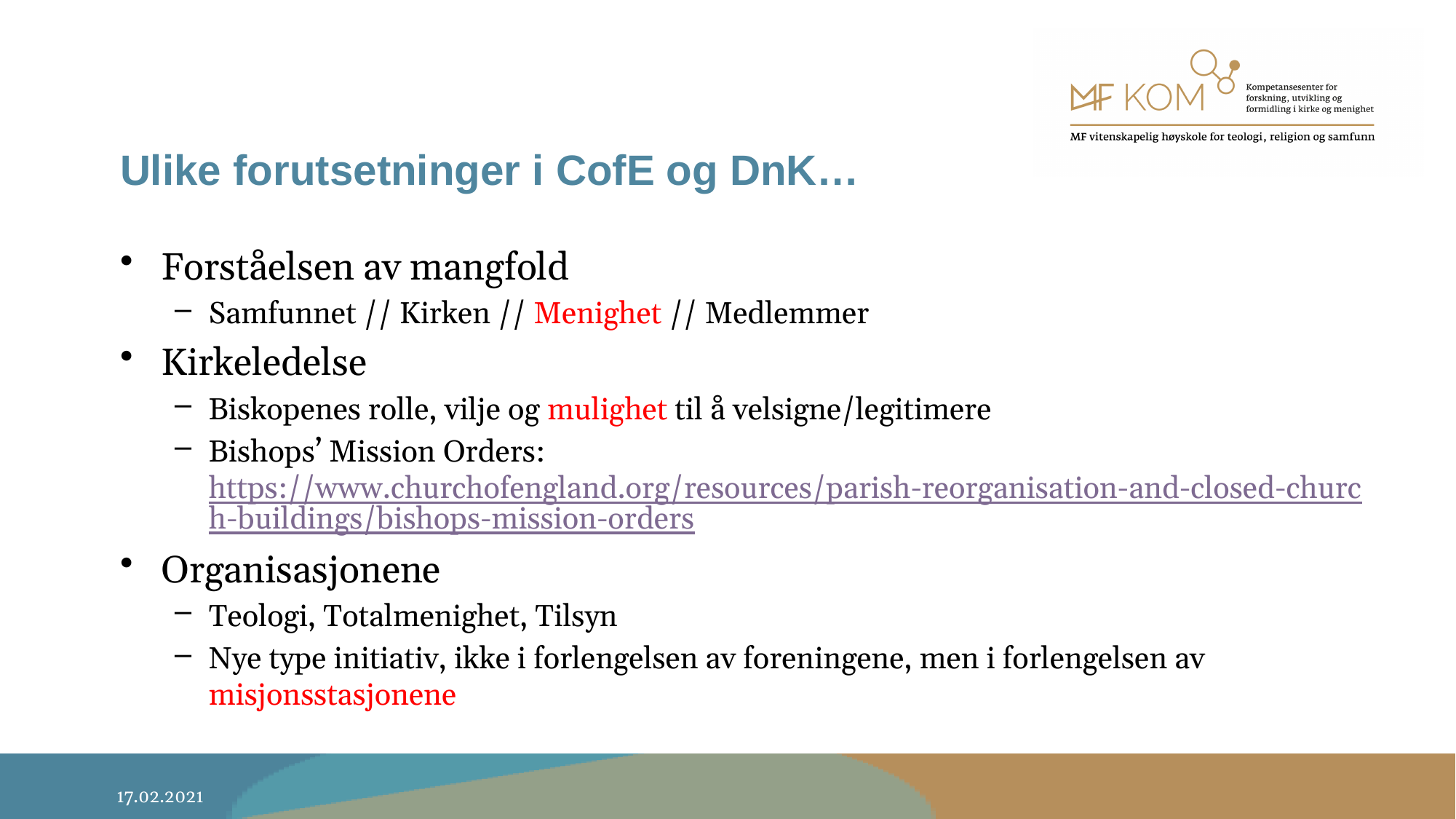

# Ulike forutsetninger i CofE og DnK…
Forståelsen av mangfold
Samfunnet // Kirken // Menighet // Medlemmer
Kirkeledelse
Biskopenes rolle, vilje og mulighet til å velsigne/legitimere
Bishops’ Mission Orders: https://www.churchofengland.org/resources/parish-reorganisation-and-closed-church-buildings/bishops-mission-orders
Organisasjonene
Teologi, Totalmenighet, Tilsyn
Nye type initiativ, ikke i forlengelsen av foreningene, men i forlengelsen av misjonsstasjonene
17.02.2021